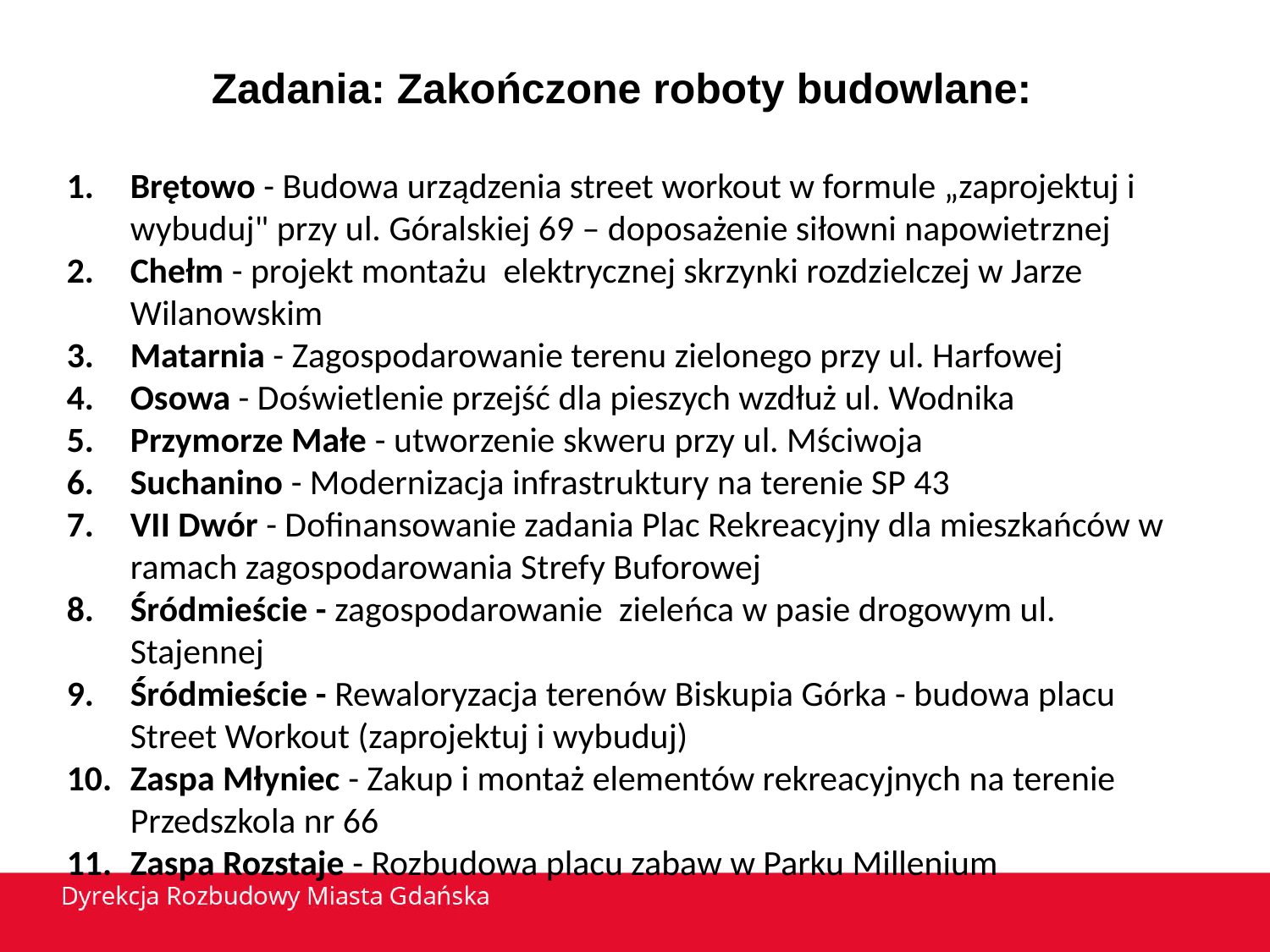

Zadania: Zakończone roboty budowlane:

Brętowo - Budowa urządzenia street workout w formule „zaprojektuj i wybuduj" przy ul. Góralskiej 69 – doposażenie siłowni napowietrznej
Chełm - projekt montażu  elektrycznej skrzynki rozdzielczej w Jarze Wilanowskim
Matarnia - Zagospodarowanie terenu zielonego przy ul. Harfowej
Osowa - Doświetlenie przejść dla pieszych wzdłuż ul. Wodnika
Przymorze Małe - utworzenie skweru przy ul. Mściwoja
Suchanino - Modernizacja infrastruktury na terenie SP 43
VII Dwór - Dofinansowanie zadania Plac Rekreacyjny dla mieszkańców w ramach zagospodarowania Strefy Buforowej
Śródmieście - zagospodarowanie  zieleńca w pasie drogowym ul. Stajennej
Śródmieście - Rewaloryzacja terenów Biskupia Górka - budowa placu Street Workout (zaprojektuj i wybuduj)
Zaspa Młyniec - Zakup i montaż elementów rekreacyjnych na terenie Przedszkola nr 66
Zaspa Rozstaje - Rozbudowa placu zabaw w Parku Millenium